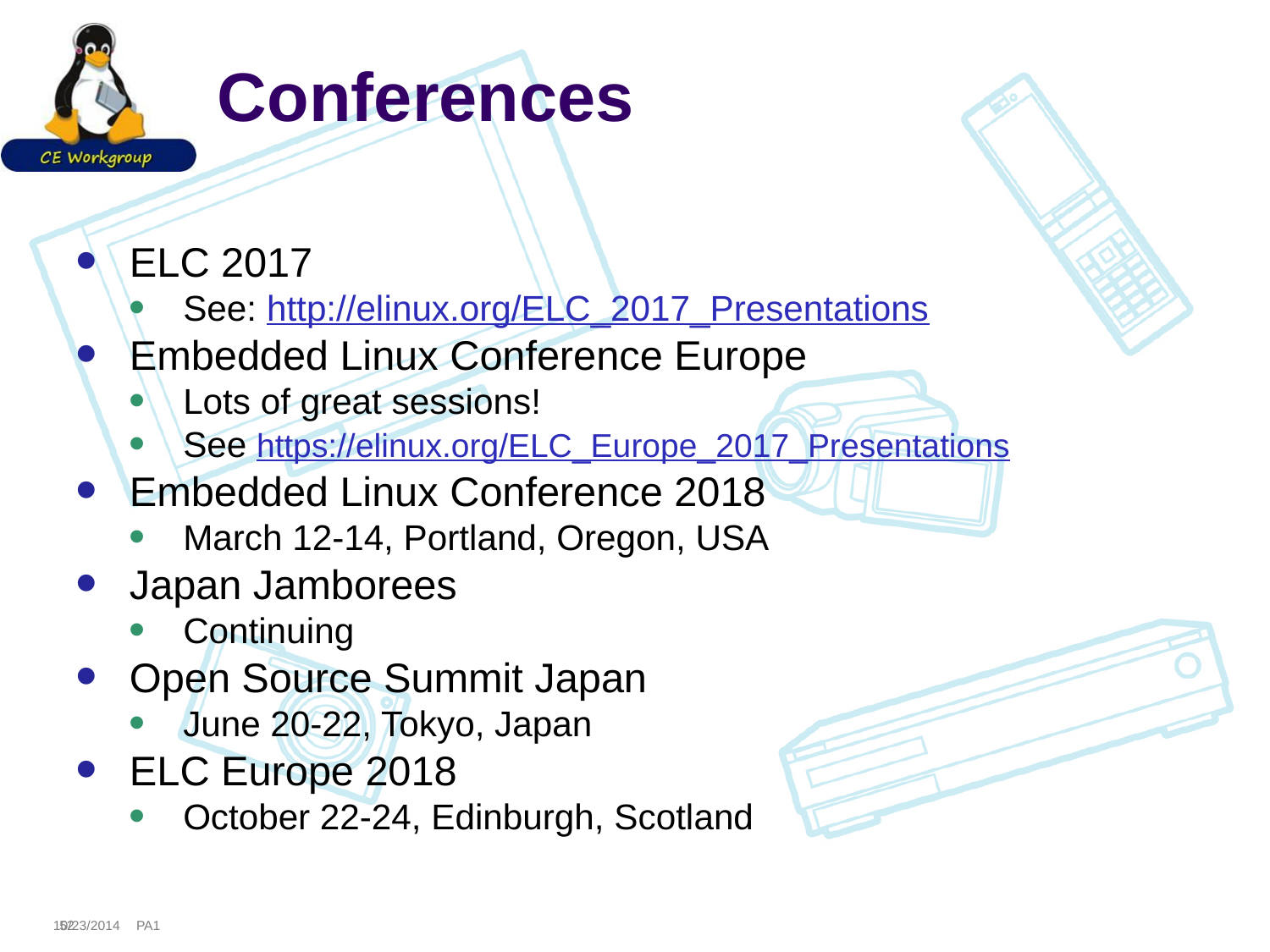

# Conferences
ELC 2017
See: http://elinux.org/ELC_2017_Presentations
Embedded Linux Conference Europe
Lots of great sessions!
See https://elinux.org/ELC_Europe_2017_Presentations
Embedded Linux Conference 2018
March 12-14, Portland, Oregon, USA
Japan Jamborees
Continuing
Open Source Summit Japan
June 20-22, Tokyo, Japan
ELC Europe 2018
October 22-24, Edinburgh, Scotland